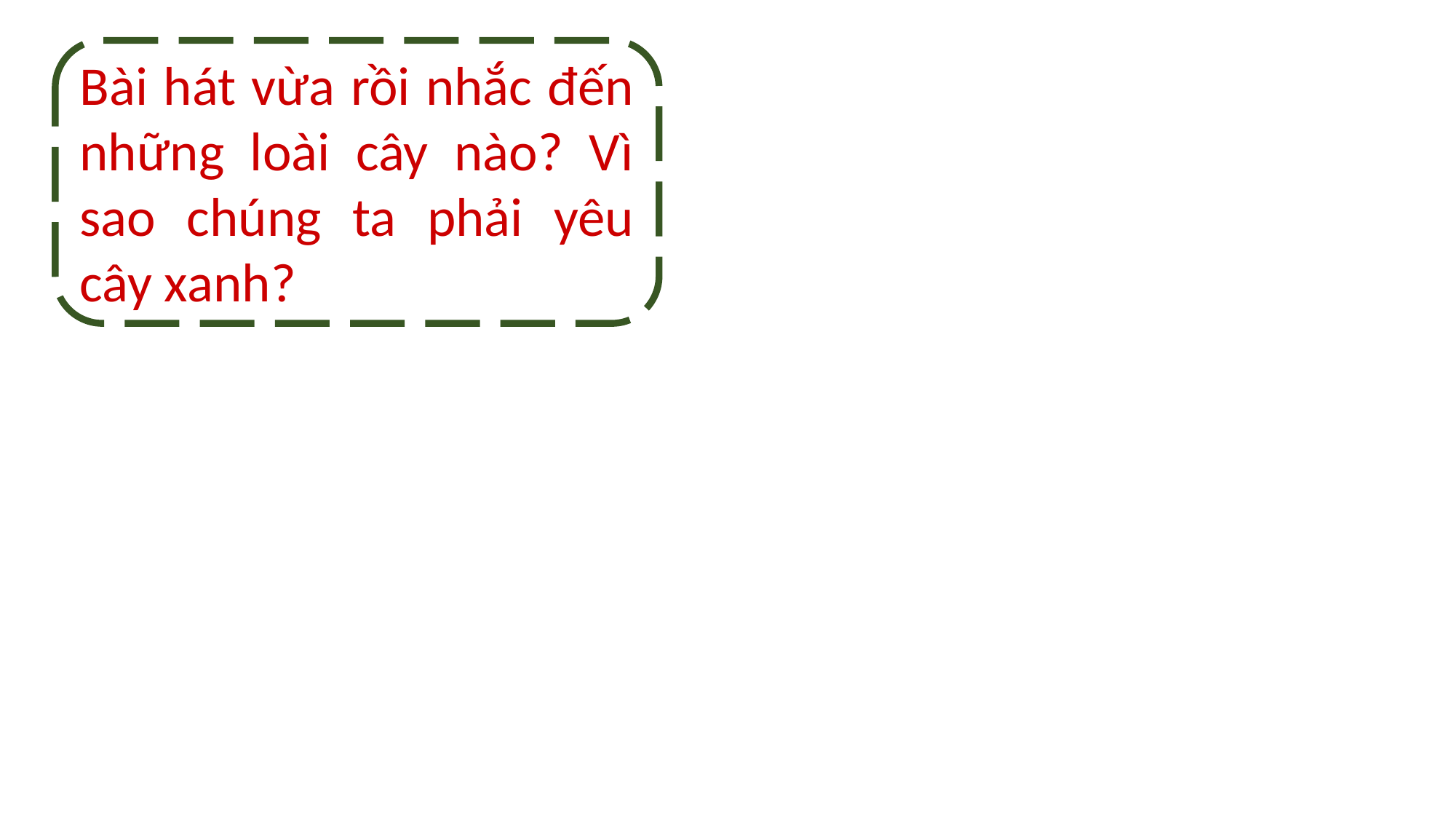

Bài hát vừa rồi nhắc đến những loài cây nào? Vì sao chúng ta phải yêu cây xanh?em biết.